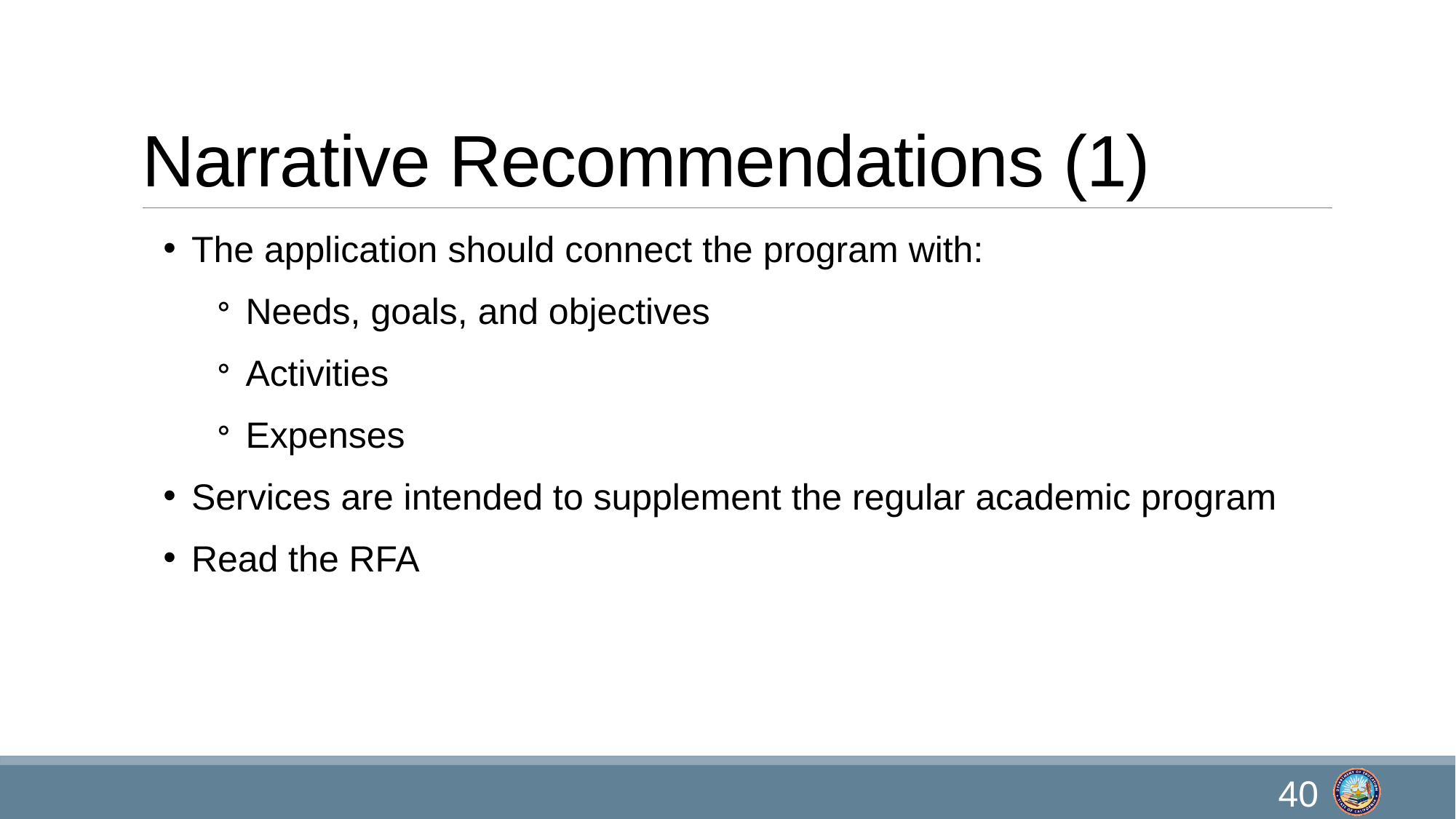

# Narrative Recommendations (1)
The application should connect the program with:
Needs, goals, and objectives
Activities
Expenses
Services are intended to supplement the regular academic program
Read the RFA
40